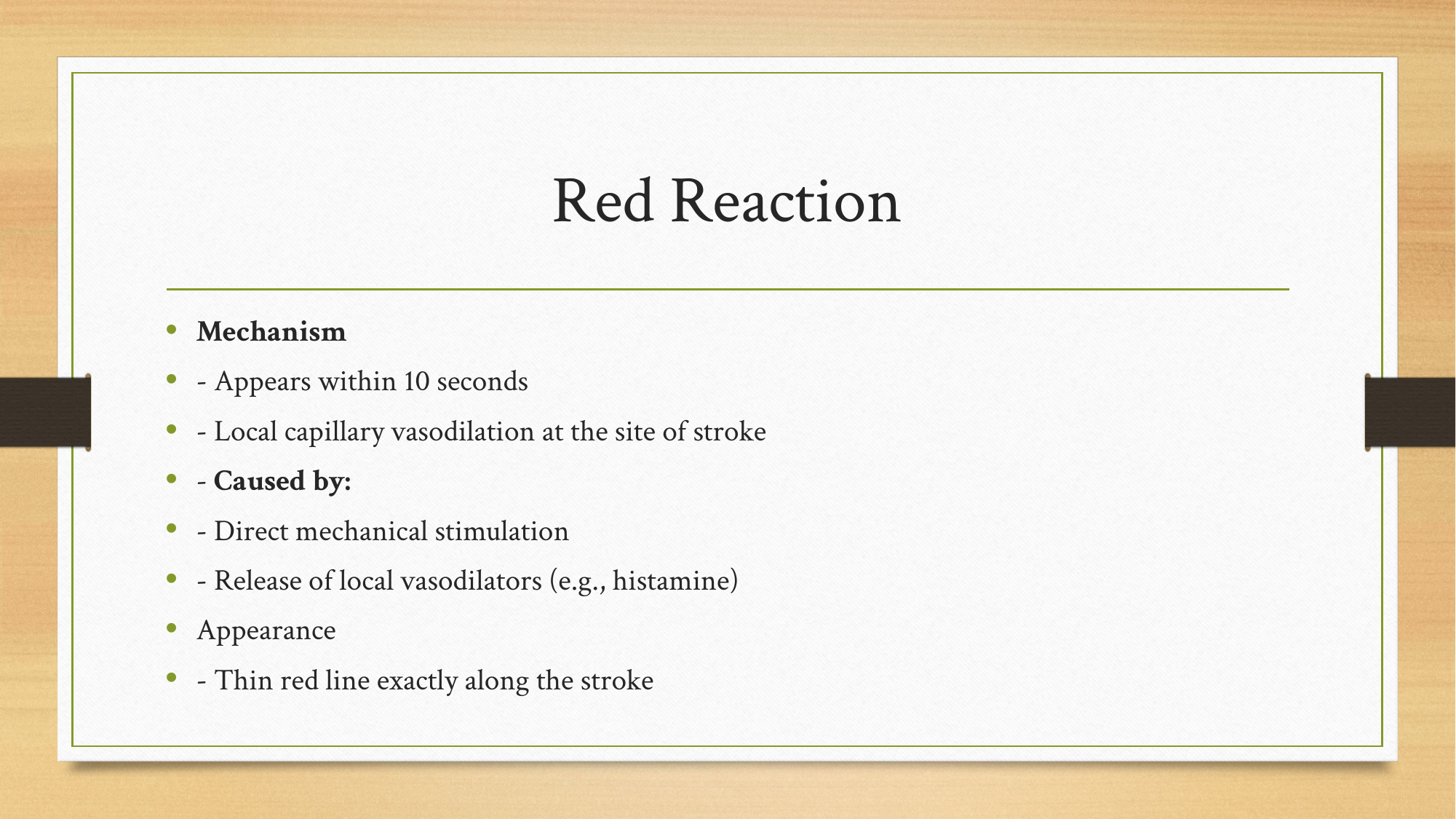

# Red Reaction
Mechanism
- Appears within 10 seconds
- Local capillary vasodilation at the site of stroke
- Caused by:
- Direct mechanical stimulation
- Release of local vasodilators (e.g., histamine)
Appearance
- Thin red line exactly along the stroke